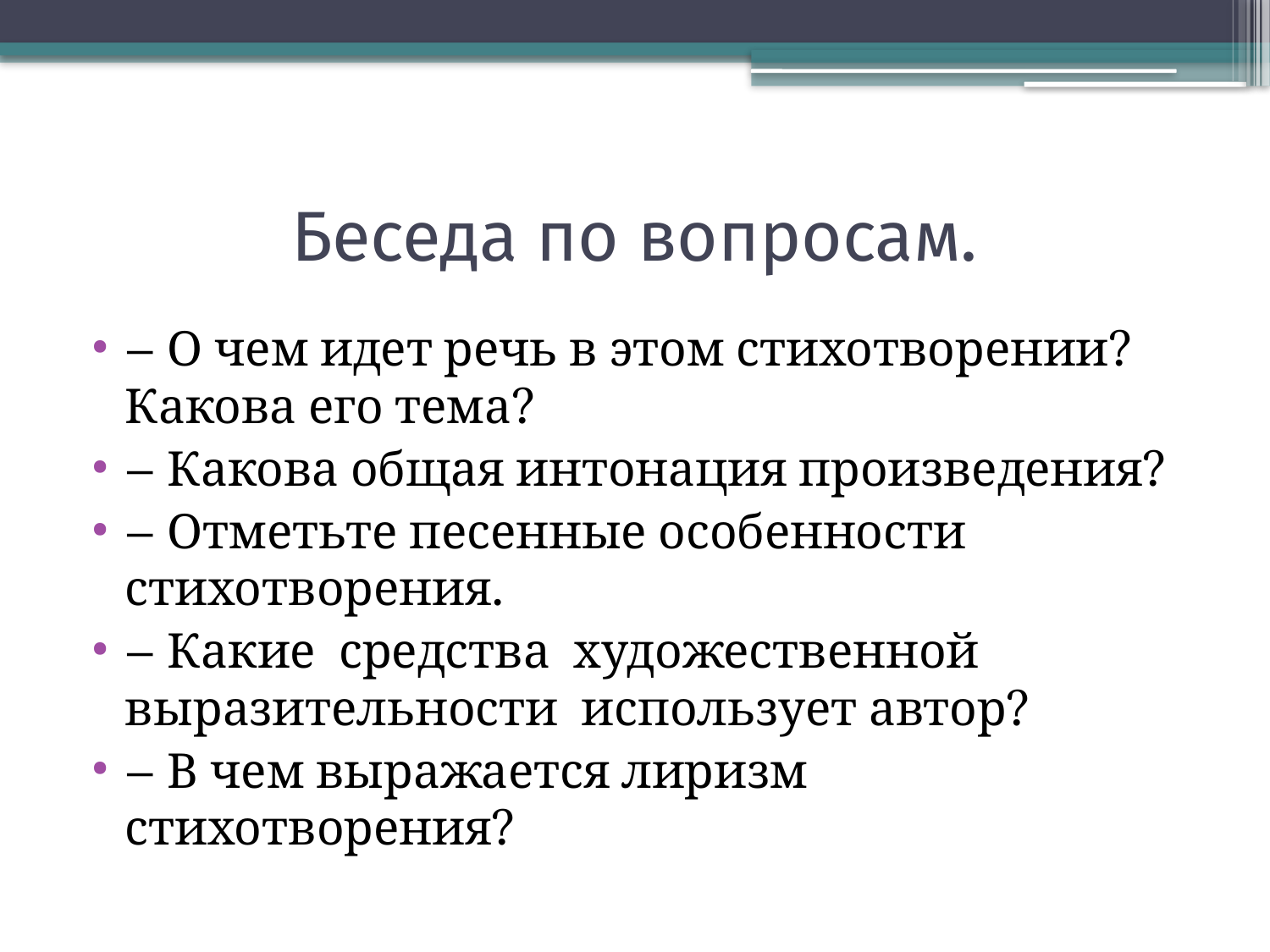

# Беседа по вопросам.
– О чем идет речь в этом стихотворении? Какова его тема?
– Какова общая интонация произведения?
– Отметьте песенные особенности стихотворения.
– Какие  средства  художественной  выразительности  использует автор?
– В чем выражается лиризм стихотворения?